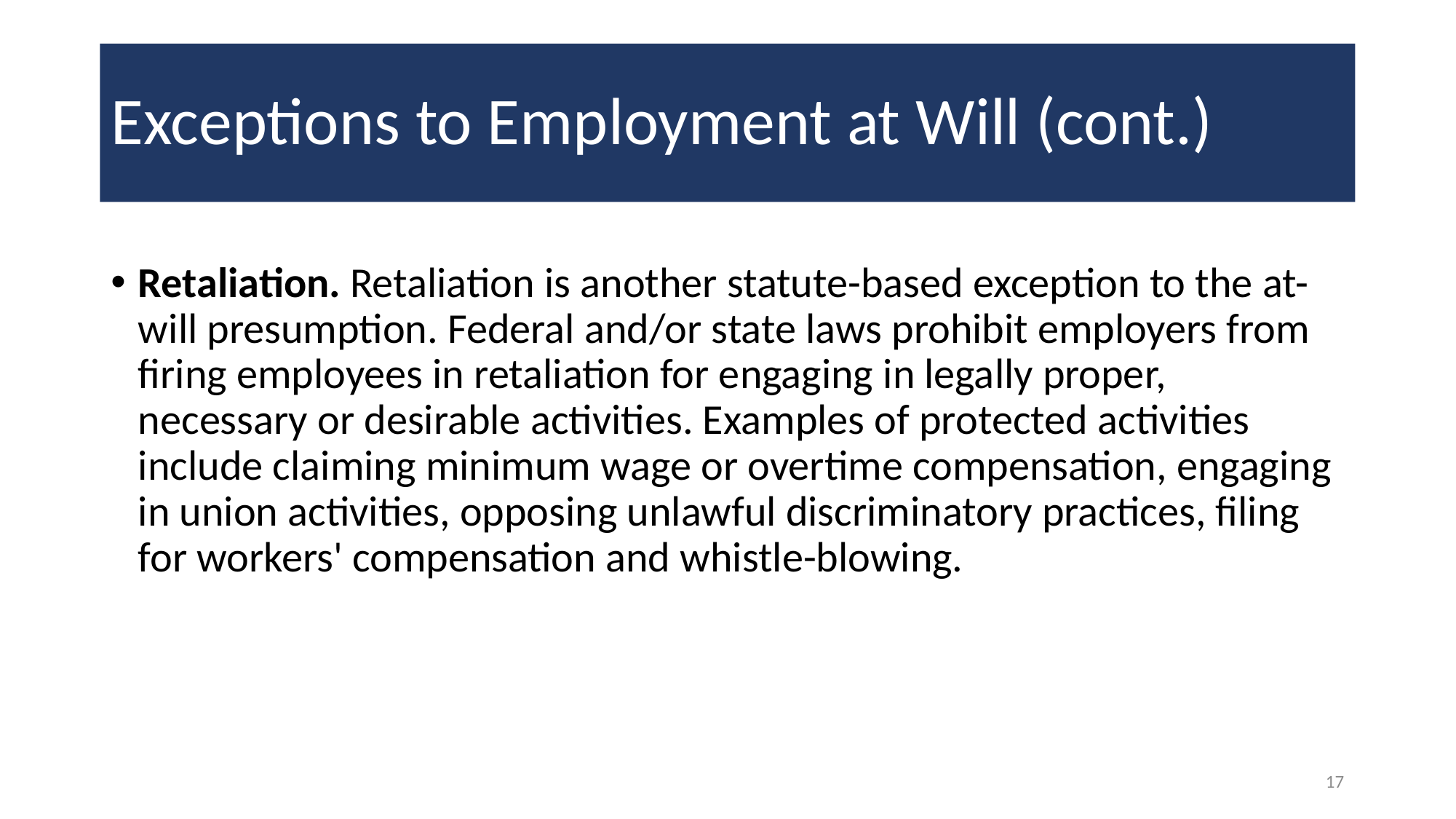

# Exceptions to Employment at Will (cont.)
Retaliation. Retaliation is another statute-based exception to the at-will presumption. Federal and/or state laws prohibit employers from firing employees in retaliation for engaging in legally proper, necessary or desirable activities. Examples of protected activities include claiming minimum wage or overtime compensation, engaging in union activities, opposing unlawful discriminatory practices, filing for workers' compensation and whistle-blowing.

17